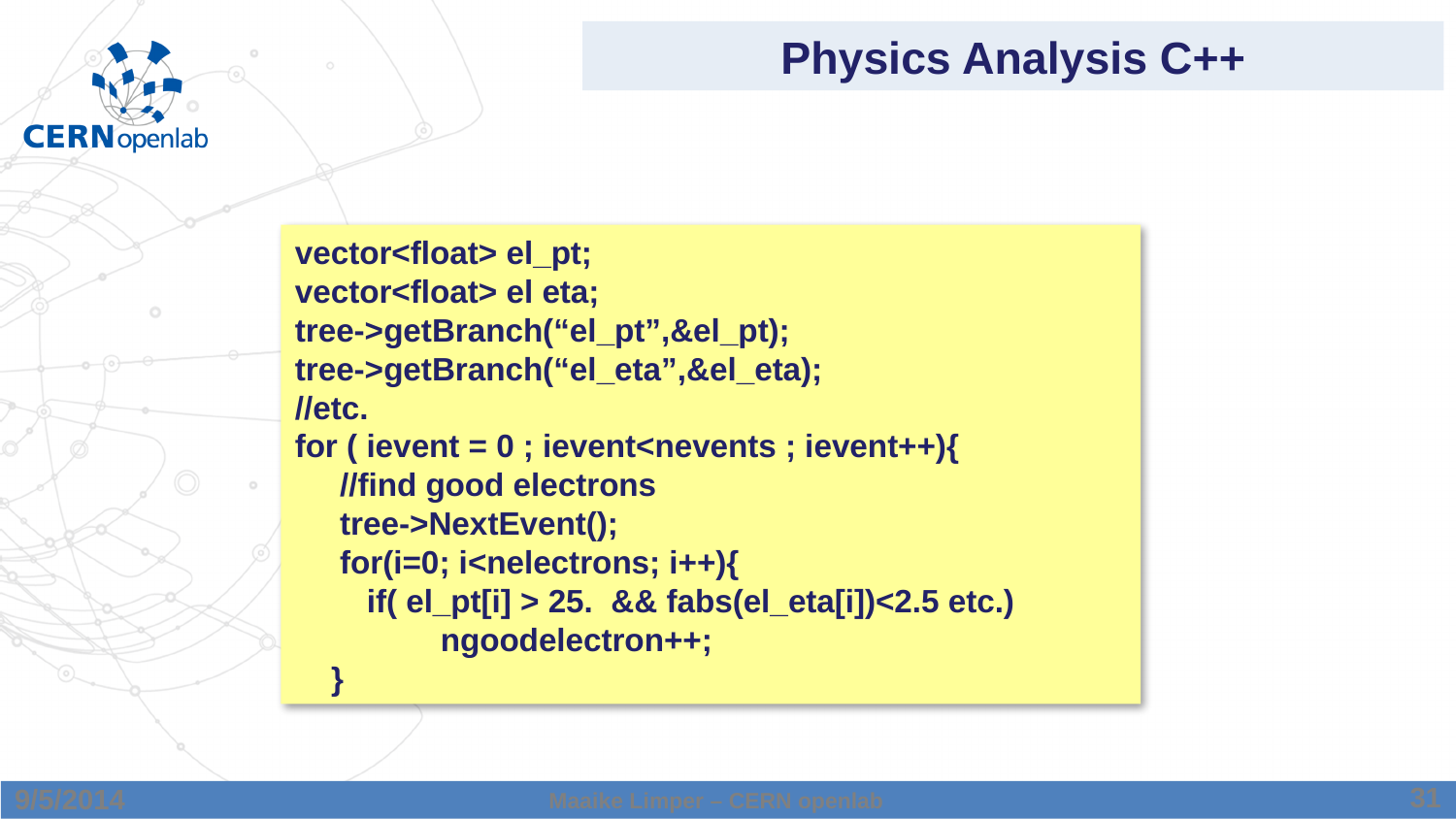

# Physics Analysis C++
vector<float> el_pt;
vector<float> el eta;
tree->getBranch(“el_pt”,&el_pt);
tree->getBranch(“el_eta”,&el_eta);
//etc.
for ( ievent = 0 ; ievent<nevents ; ievent++){
     //find good electrons
     tree->NextEvent();
     for(i=0; i<nelectrons; i++){
        if( el_pt[i] > 25.  && fabs(el_eta[i])<2.5 etc.) 	ngoodelectron++;
    }
31
9/5/2014
Maaike Limper – CERN openlab